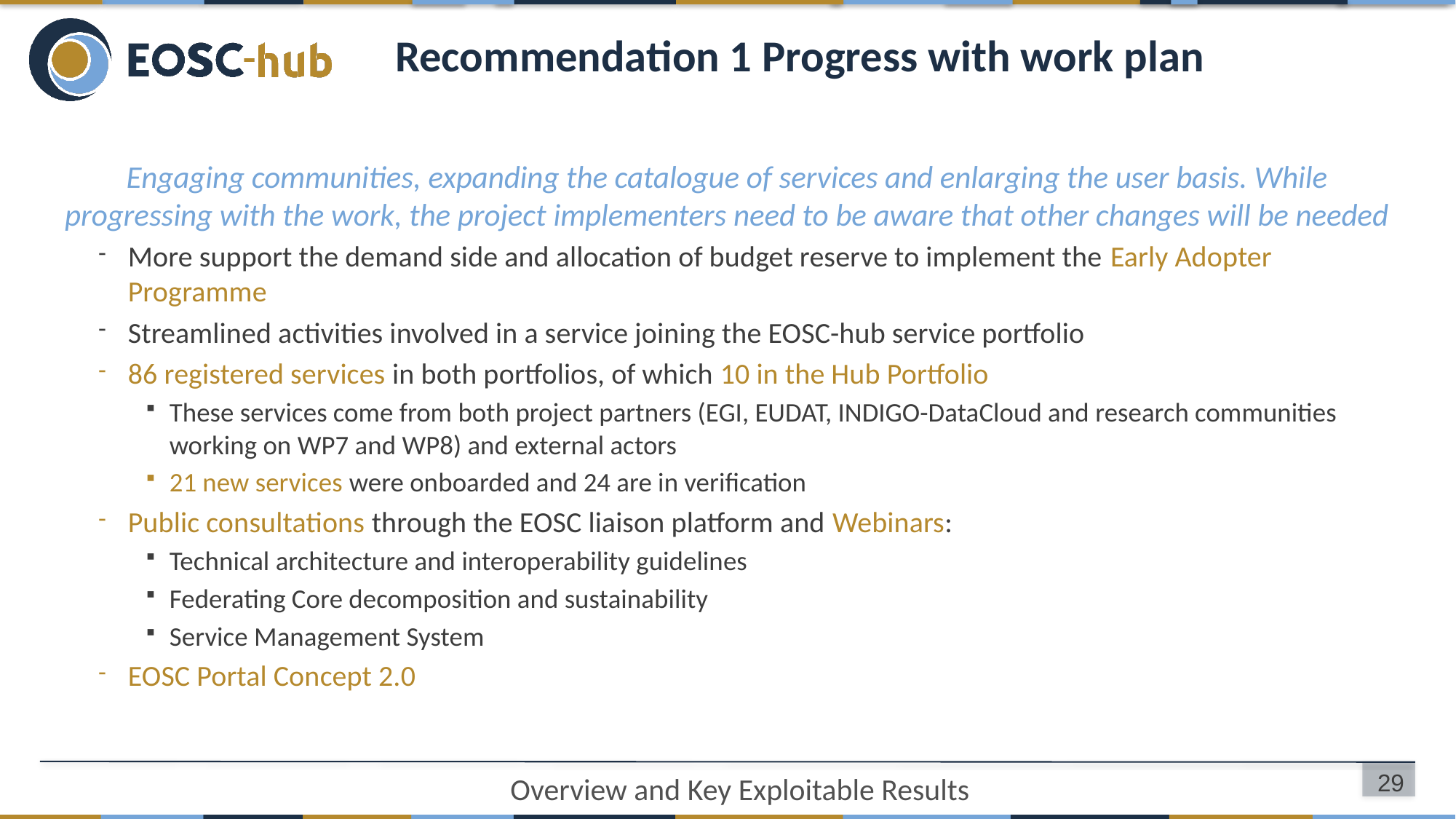

# Recommendation 1 Progress with work plan
Engaging communities, expanding the catalogue of services and enlarging the user basis. While progressing with the work, the project implementers need to be aware that other changes will be needed
More support the demand side and allocation of budget reserve to implement the Early Adopter Programme
Streamlined activities involved in a service joining the EOSC-hub service portfolio
86 registered services in both portfolios, of which 10 in the Hub Portfolio
These services come from both project partners (EGI, EUDAT, INDIGO-DataCloud and research communities working on WP7 and WP8) and external actors
21 new services were onboarded and 24 are in verification
Public consultations through the EOSC liaison platform and Webinars:
Technical architecture and interoperability guidelines
Federating Core decomposition and sustainability
Service Management System
EOSC Portal Concept 2.0
29
Overview and Key Exploitable Results